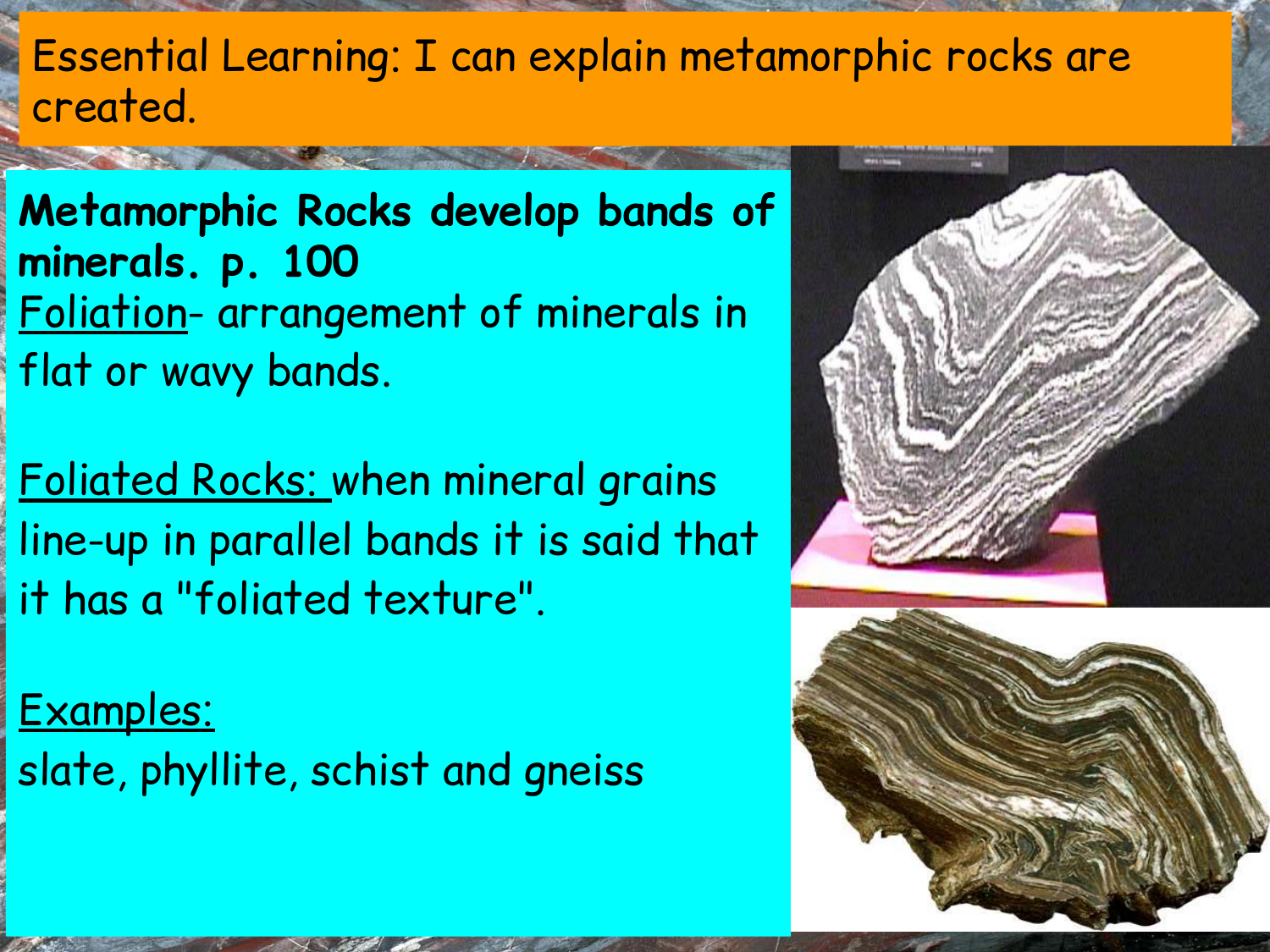

Essential Learning: I can explain metamorphic rocks are created.

Metamorphic Rocks develop bands of minerals. p. 100
Foliation- arrangement of minerals in flat or wavy bands.

Foliated Rocks: when mineral grains
line-up in parallel bands it is said that it has a "foliated texture".

Examples:
slate, phyllite, schist and gneiss